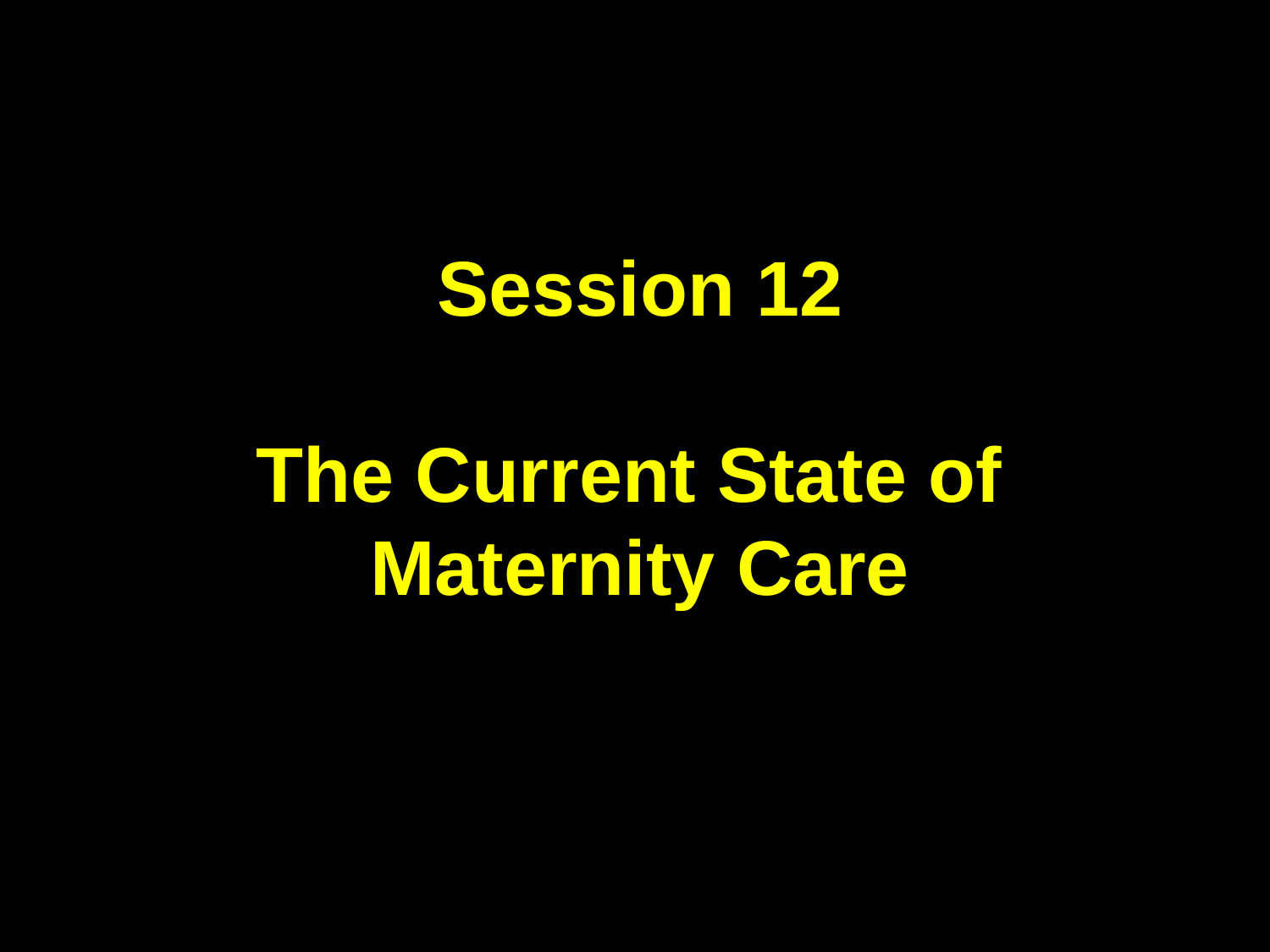

Session 12

The Current State of
Maternity Care